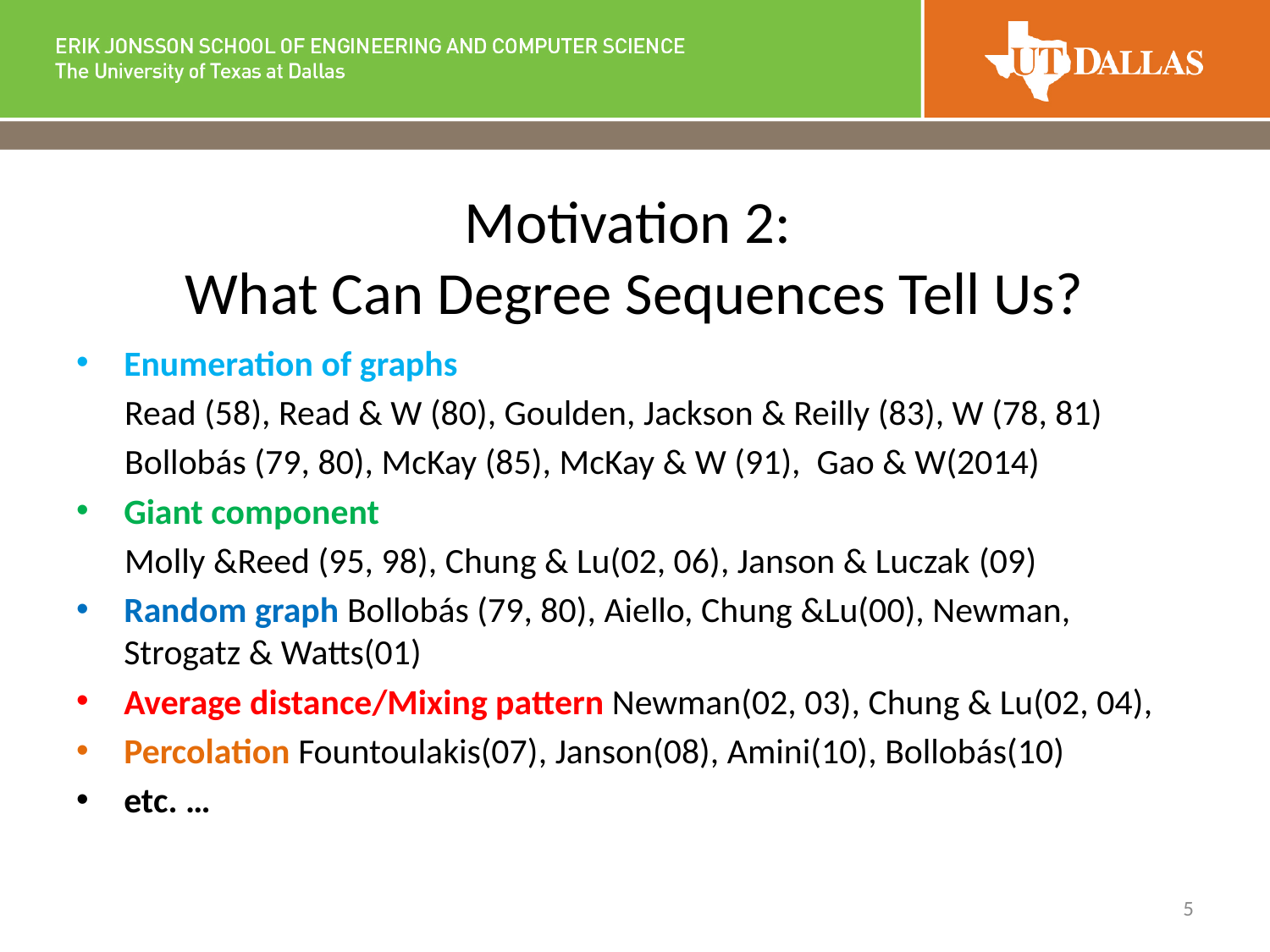

# Motivation 2: What Can Degree Sequences Tell Us?
Enumeration of graphs
      Read (58), Read & W (80), Goulden, Jackson & Reilly (83), W (78, 81)
      Bollobás (79, 80), McKay (85), McKay & W (91),  Gao & W(2014)
Giant component
      Molly &Reed (95, 98), Chung & Lu(02, 06), Janson & Luczak (09)
Random graph Bollobás (79, 80), Aiello, Chung &Lu(00), Newman, Strogatz & Watts(01)
Average distance/Mixing pattern Newman(02, 03), Chung & Lu(02, 04),
Percolation Fountoulakis(07), Janson(08), Amini(10), Bollobás(10)
etc. …

5